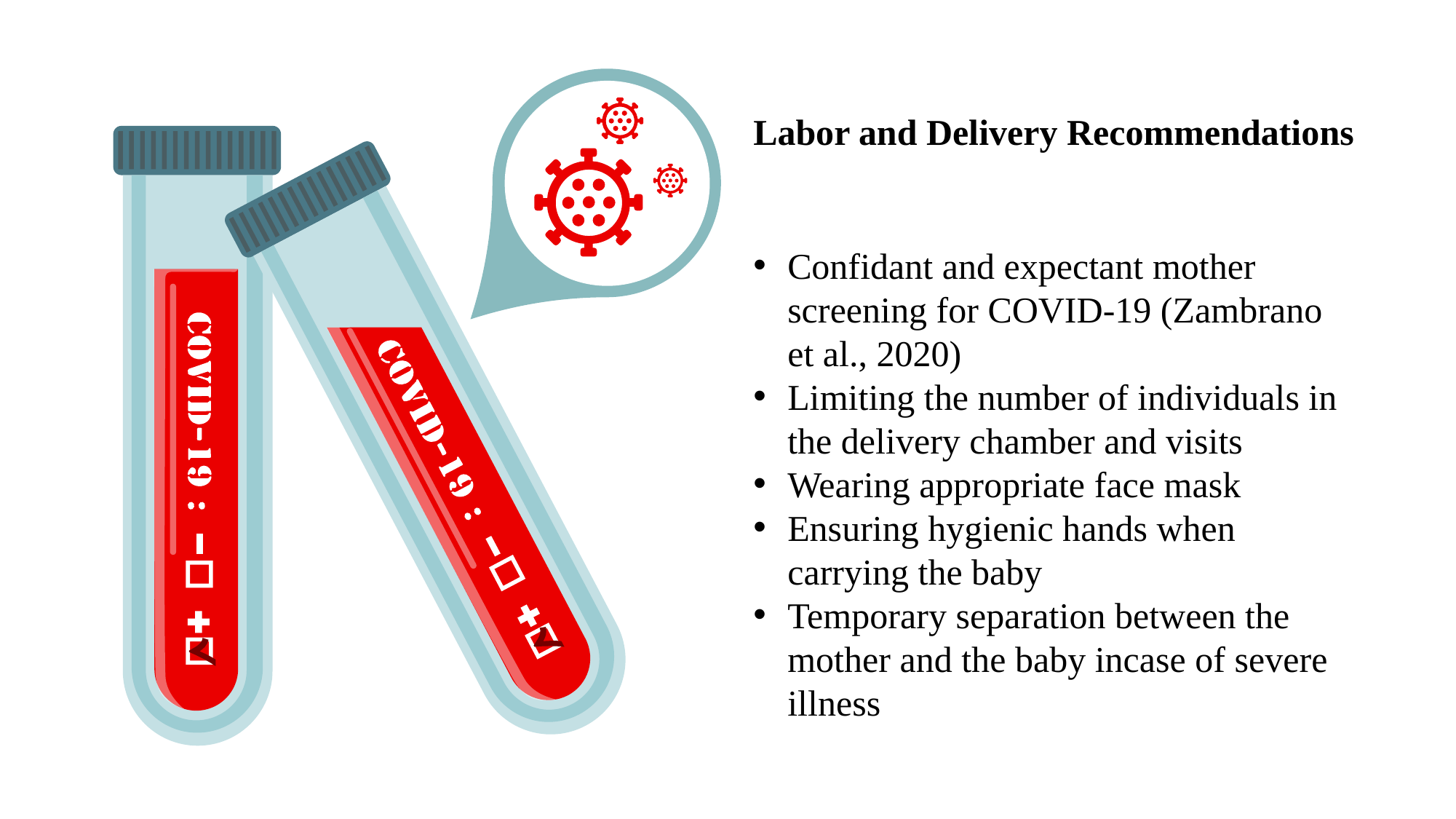

1

Labor and Delivery Recommendations

Confidant and expectant mother screening for COVID-19 (Zambrano et al., 2020)
Limiting the number of individuals in the delivery chamber and visits
Wearing appropriate face mask
Ensuring hygienic hands when carrying the baby
Temporary separation between the mother and the baby incase of severe illness